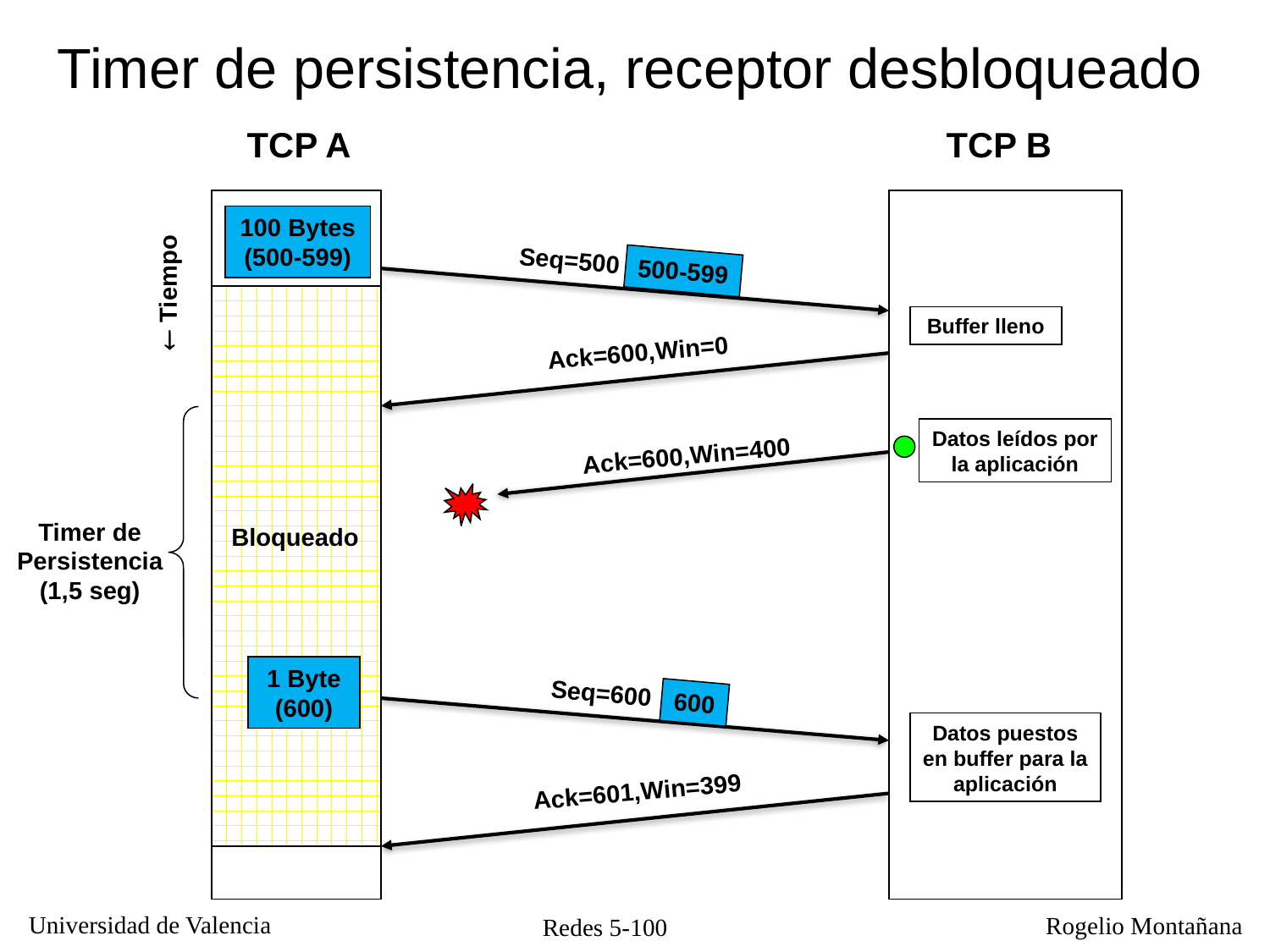

Timer de persistencia, receptor desbloqueado
TCP A
TCP B

100 Bytes
(500-599)
Seq=500
500-599

← Tiempo

Buffer lleno
Ack=600,Win=0

Datos leídos por la aplicación
Ack=600,Win=400

Timer de Persistencia (1,5 seg)
Bloqueado
1 Byte (600)
Seq=600
600

Datos puestos en buffer para la aplicación
Ack=601,Win=399